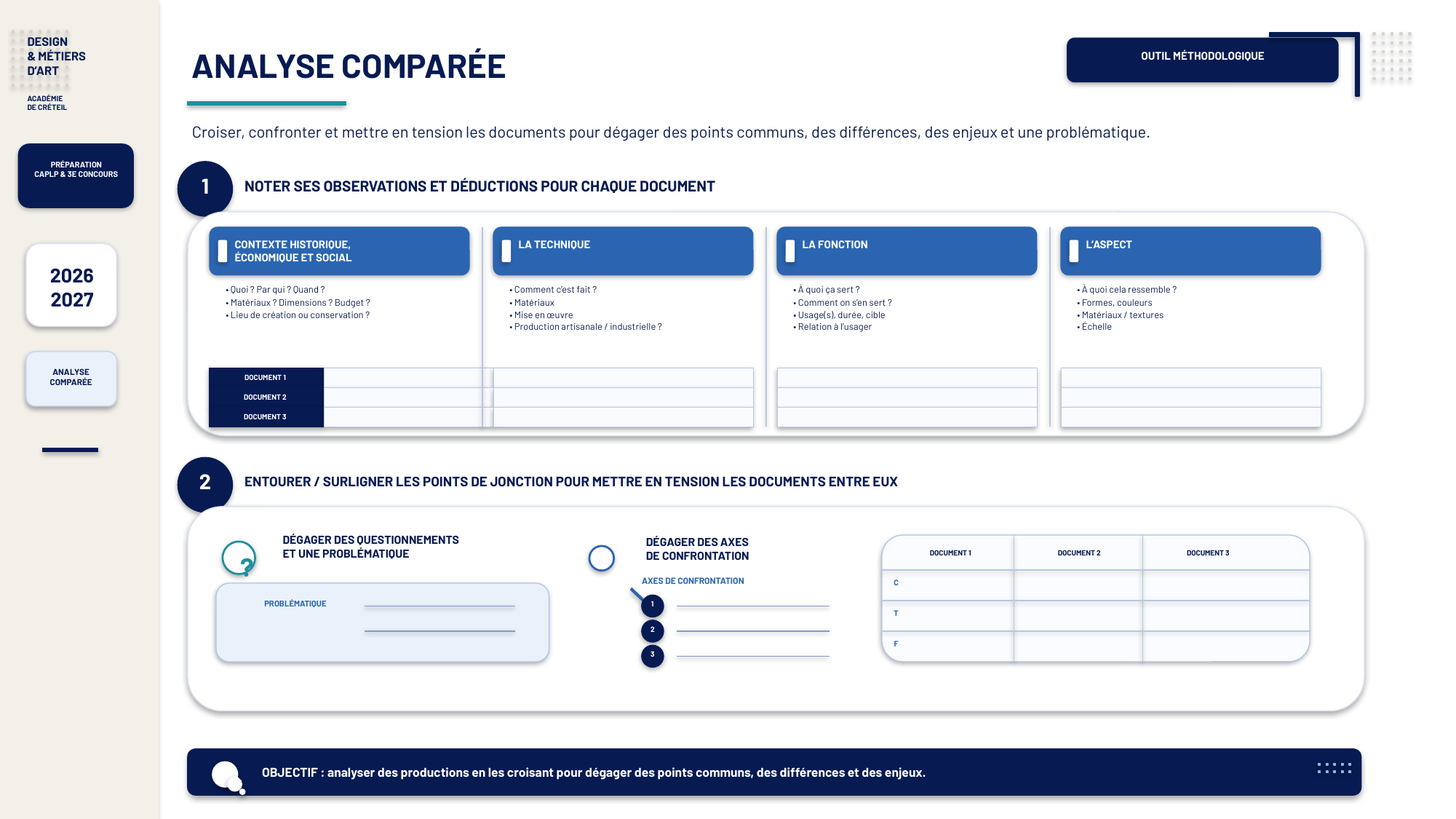

DESIGN
& MÉTIERS
D’ART

ANALYSE COMPARÉE

OUTIL MÉTHODOLOGIQUE

ACADÉMIE
DE CRÉTEIL

Croiser, confronter et mettre en tension les documents pour dégager des points communs, des différences, des enjeux et une problématique.

PRÉPARATION
CAPLP & 3E CONCOURS

1
NOTER SES OBSERVATIONS ET DÉDUCTIONS POUR CHAQUE DOCUMENT

CONTEXTE HISTORIQUE,
ÉCONOMIQUE ET SOCIAL
LA TECHNIQUE
LA FONCTION
L’ASPECT

2026
2027
• Quoi ? Par qui ? Quand ?
• Matériaux ? Dimensions ? Budget ?
• Lieu de création ou conservation ?
• Comment c’est fait ?
• Matériaux
• Mise en œuvre
• Production artisanale / industrielle ?
• À quoi ça sert ?
• Comment on s’en sert ?
• Usage(s), durée, cible
• Relation à l’usager
• À quoi cela ressemble ?
• Formes, couleurs
• Matériaux / textures
• Échelle

ANALYSE
COMPARÉE

DOCUMENT 1

DOCUMENT 2

DOCUMENT 3

2
ENTOURER / SURLIGNER LES POINTS DE JONCTION POUR METTRE EN TENSION LES DOCUMENTS ENTRE EUX

DÉGAGER DES QUESTIONNEMENTS
ET UNE PROBLÉMATIQUE
DÉGAGER DES AXES
DE CONFRONTATION

DOCUMENT 1
DOCUMENT 2
DOCUMENT 3
?
AXES DE CONFRONTATION
C

PROBLÉMATIQUE
1
T

2
F

3

OBJECTIF : analyser des productions en les croisant pour dégager des points communs, des différences et des enjeux.